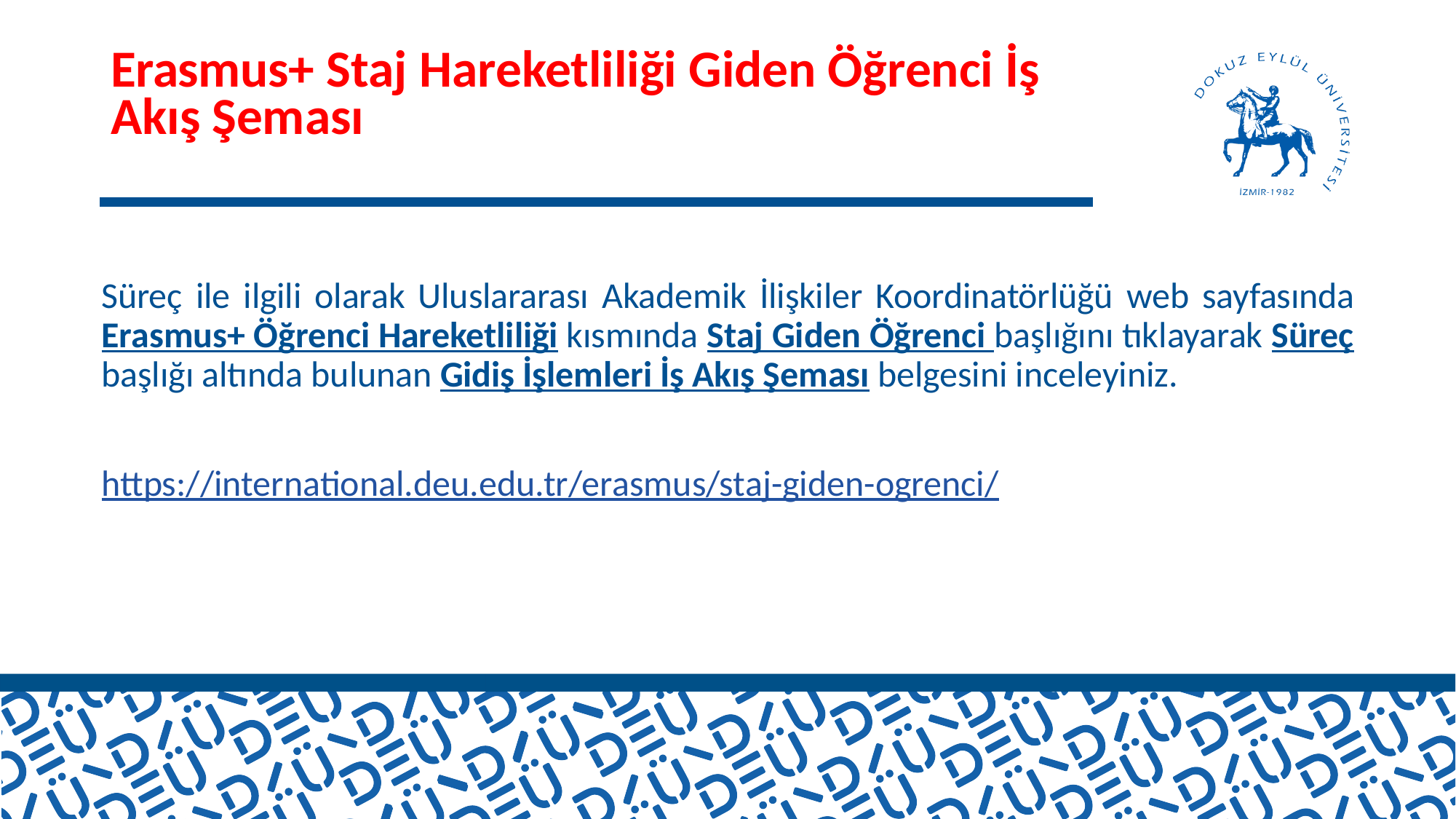

# Erasmus+ Staj Hareketliliği Giden Öğrenci İş Akış Şeması

Süreç ile ilgili olarak Uluslararası Akademik İlişkiler Koordinatörlüğü web sayfasında Erasmus+ Öğrenci Hareketliliği kısmında Staj Giden Öğrenci başlığını tıklayarak Süreç başlığı altında bulunan Gidiş İşlemleri İş Akış Şeması belgesini inceleyiniz.

https://international.deu.edu.tr/erasmus/staj-giden-ogrenci/